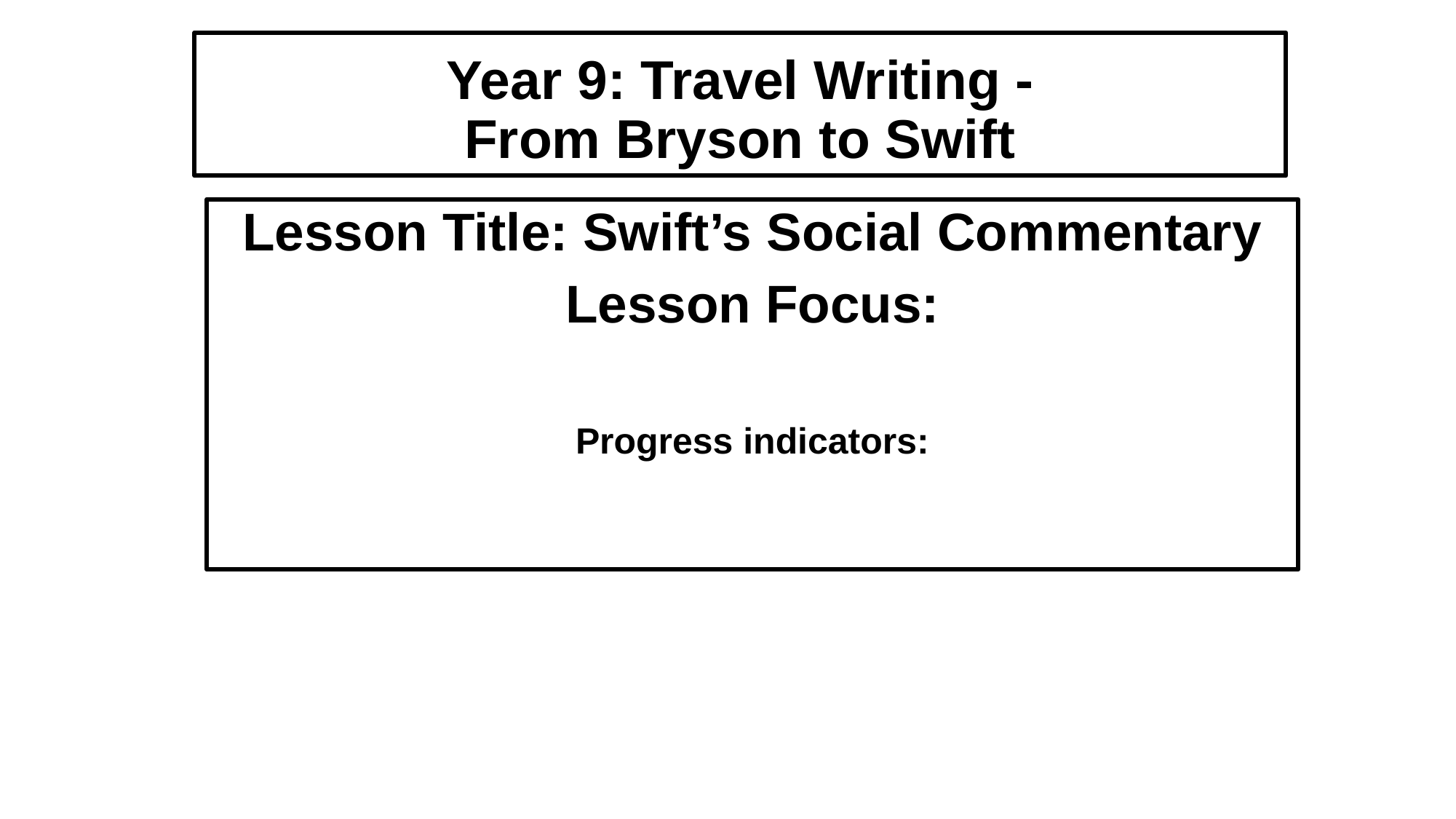

Year 9: Travel Writing -
From Bryson to Swift
Lesson Title: Swift’s Social Commentary
Lesson Focus:

Progress indicators: